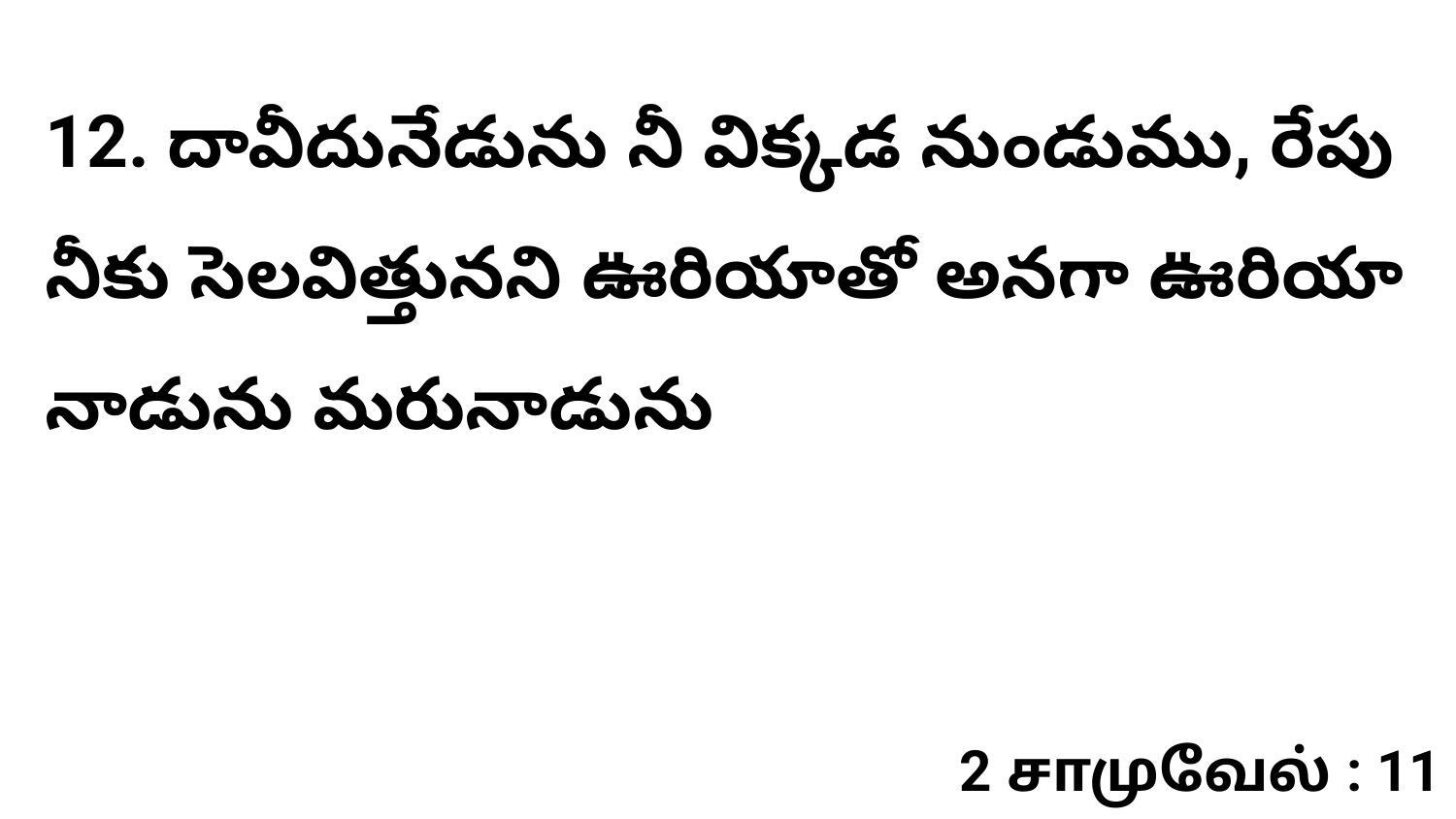

12. దావీదునేడును నీ విక్కడ నుండుము, రేపు నీకు సెలవిత్తునని ఊరియాతో అనగా ఊరియా నాడును మరునాడును
2 சாமுவேல் : 11